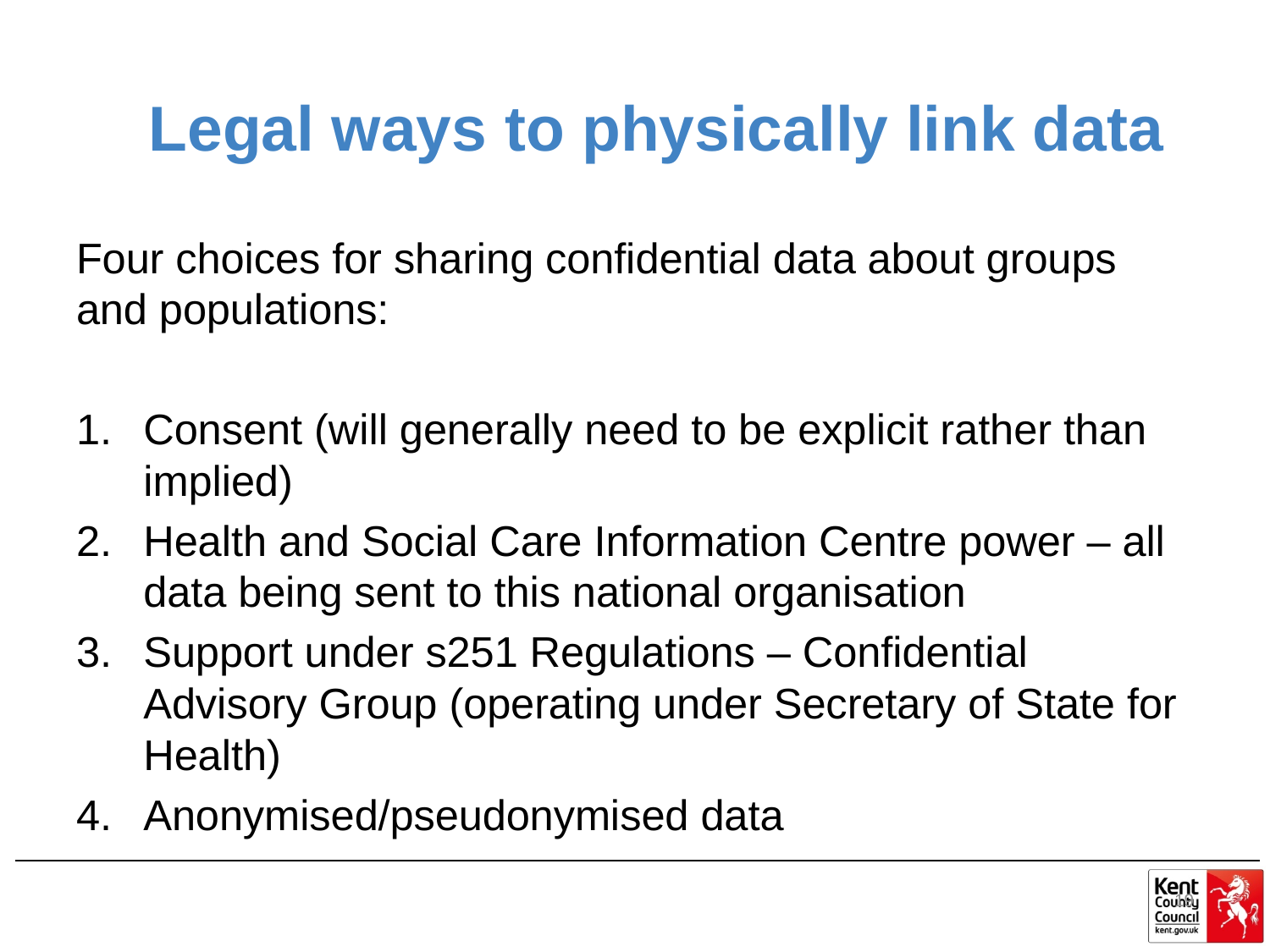

# Legal ways to physically link data

Four choices for sharing confidential data about groups and populations:

Consent (will generally need to be explicit rather than implied)
Health and Social Care Information Centre power – all data being sent to this national organisation
Support under s251 Regulations – Confidential Advisory Group (operating under Secretary of State for Health)
Anonymised/pseudonymised data
19